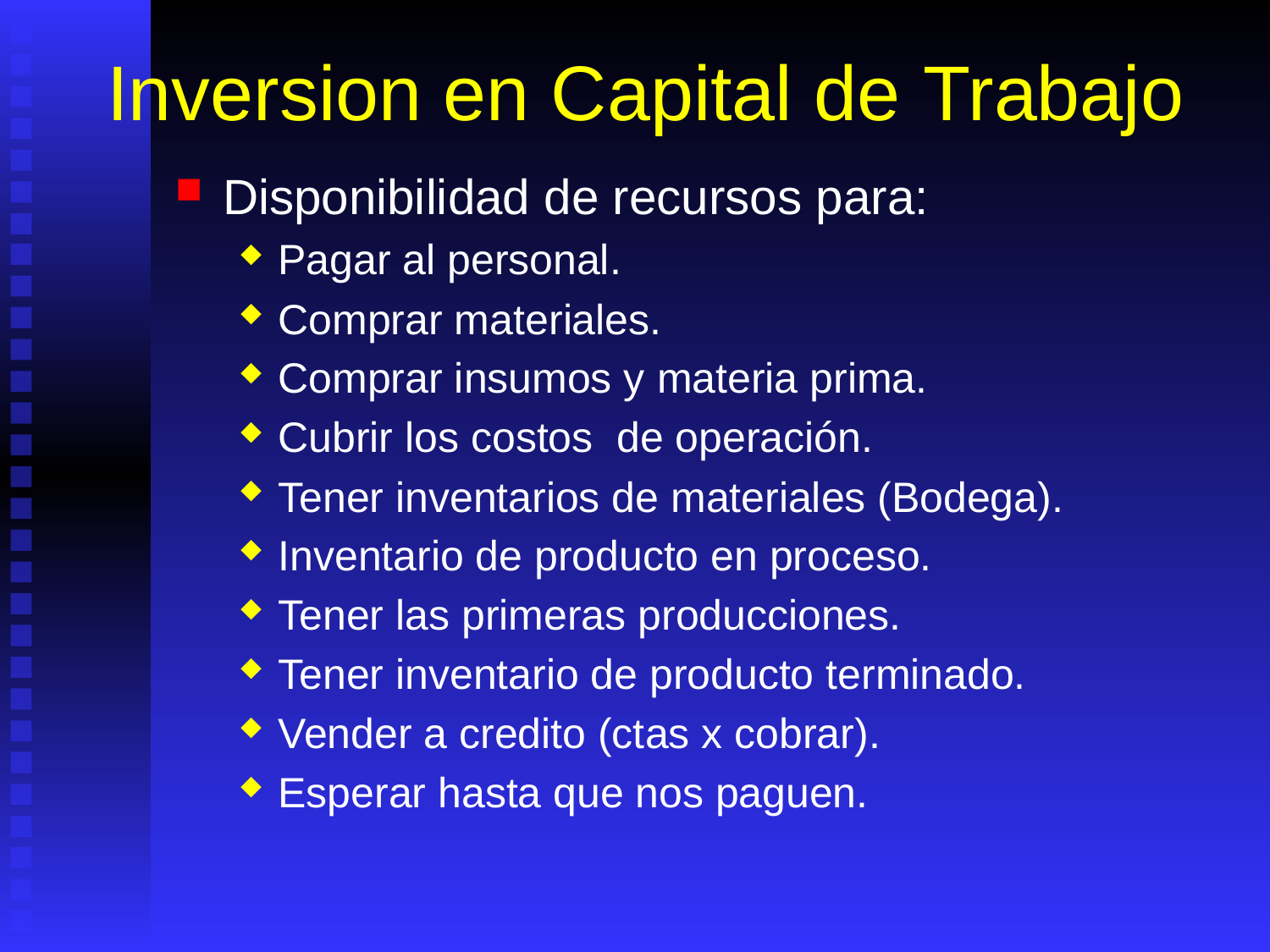

# Inversion en Capital de Trabajo
Disponibilidad de recursos para:
Pagar al personal.
Comprar materiales.
Comprar insumos y materia prima.
Cubrir los costos  de operación.
Tener inventarios de materiales (Bodega).
Inventario de producto en proceso.
Tener las primeras producciones.
Tener inventario de producto terminado.
Vender a credito (ctas x cobrar).
Esperar hasta que nos paguen.